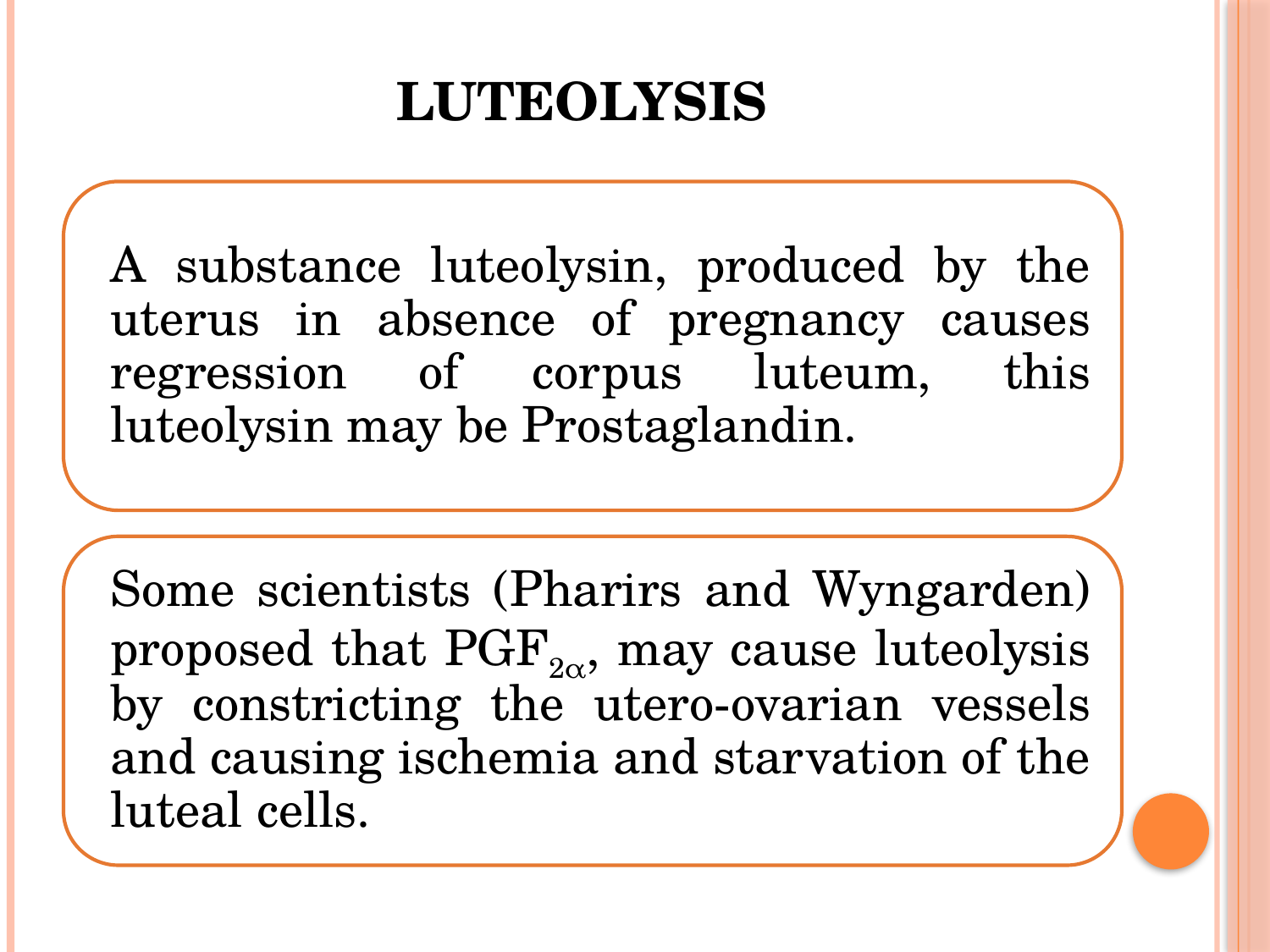

# Luteolysis
A substance luteolysin, produced by the uterus in absence of pregnancy causes regression of corpus luteum, this luteolysin may be Prostaglandin.
Some scientists (Pharirs and Wyngarden) proposed that PGF2α, may cause luteolysis by constricting the utero-ovarian vessels and causing ischemia and starvation of the luteal cells.